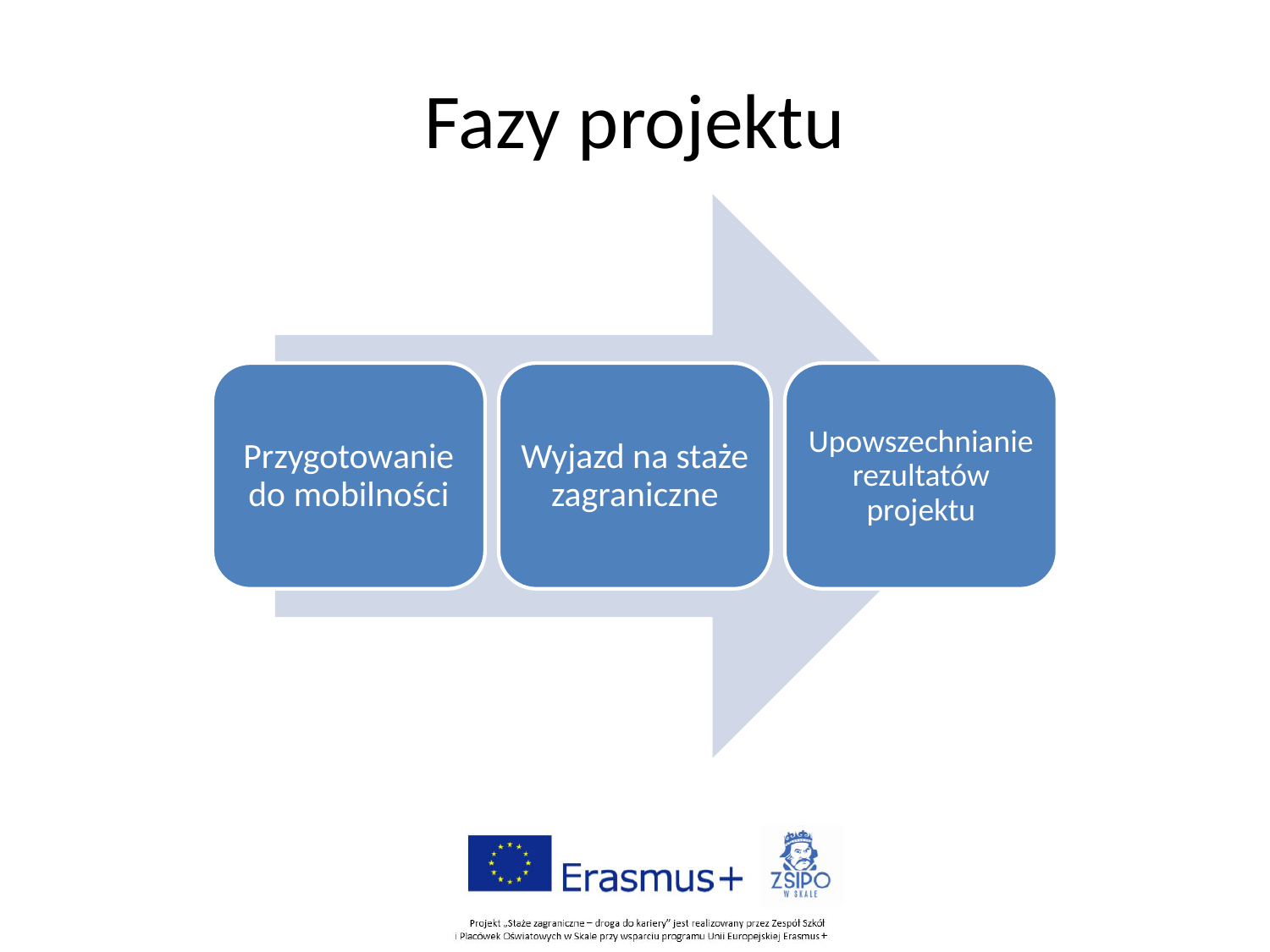

# Fazy projektu
Przygotowanie do mobilności
Wyjazd na staże zagraniczne
Upowszechnianie rezultatów projektu